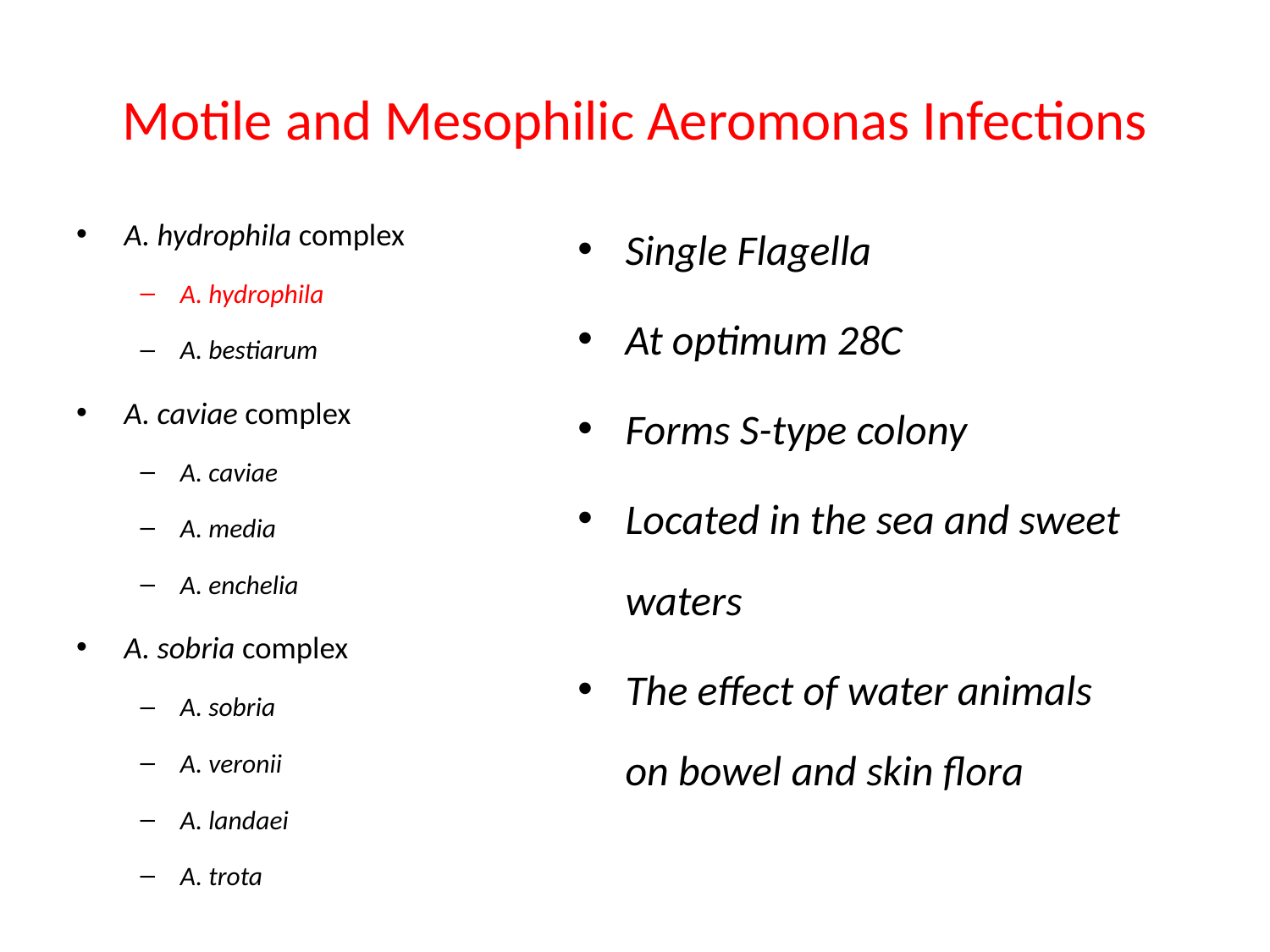

# Motile and Mesophilic Aeromonas Infections
A. hydrophila complex
A. hydrophila
A. bestiarum
A. caviae complex
A. caviae
A. media
A. enchelia
A. sobria complex
A. sobria
A. veronii
A. landaei
A. trota
Single Flagella
At optimum 28C
Forms S-type colony
Located in the sea and sweet waters
The effect of water animals on bowel and skin flora